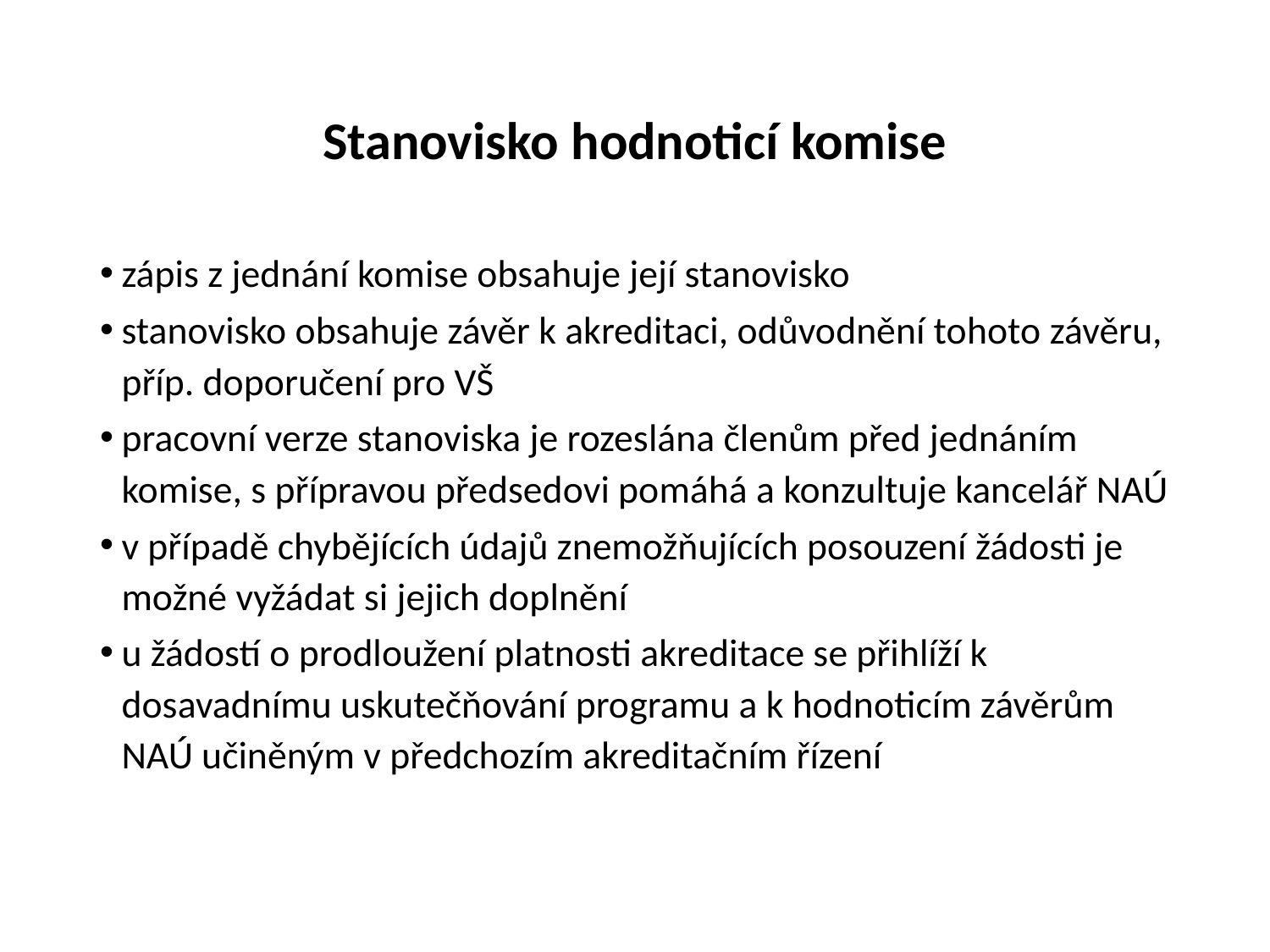

# Stanovisko hodnoticí komise

zápis z jednání komise obsahuje její stanovisko
stanovisko obsahuje závěr k akreditaci, odůvodnění tohoto závěru, příp. doporučení pro VŠ
pracovní verze stanoviska je rozeslána členům před jednáním komise, s přípravou předsedovi pomáhá a konzultuje kancelář NAÚ
v případě chybějících údajů znemožňujících posouzení žádosti je možné vyžádat si jejich doplnění
u žádostí o prodloužení platnosti akreditace se přihlíží k dosavadnímu uskutečňování programu a k hodnoticím závěrům NAÚ učiněným v předchozím akreditačním řízení